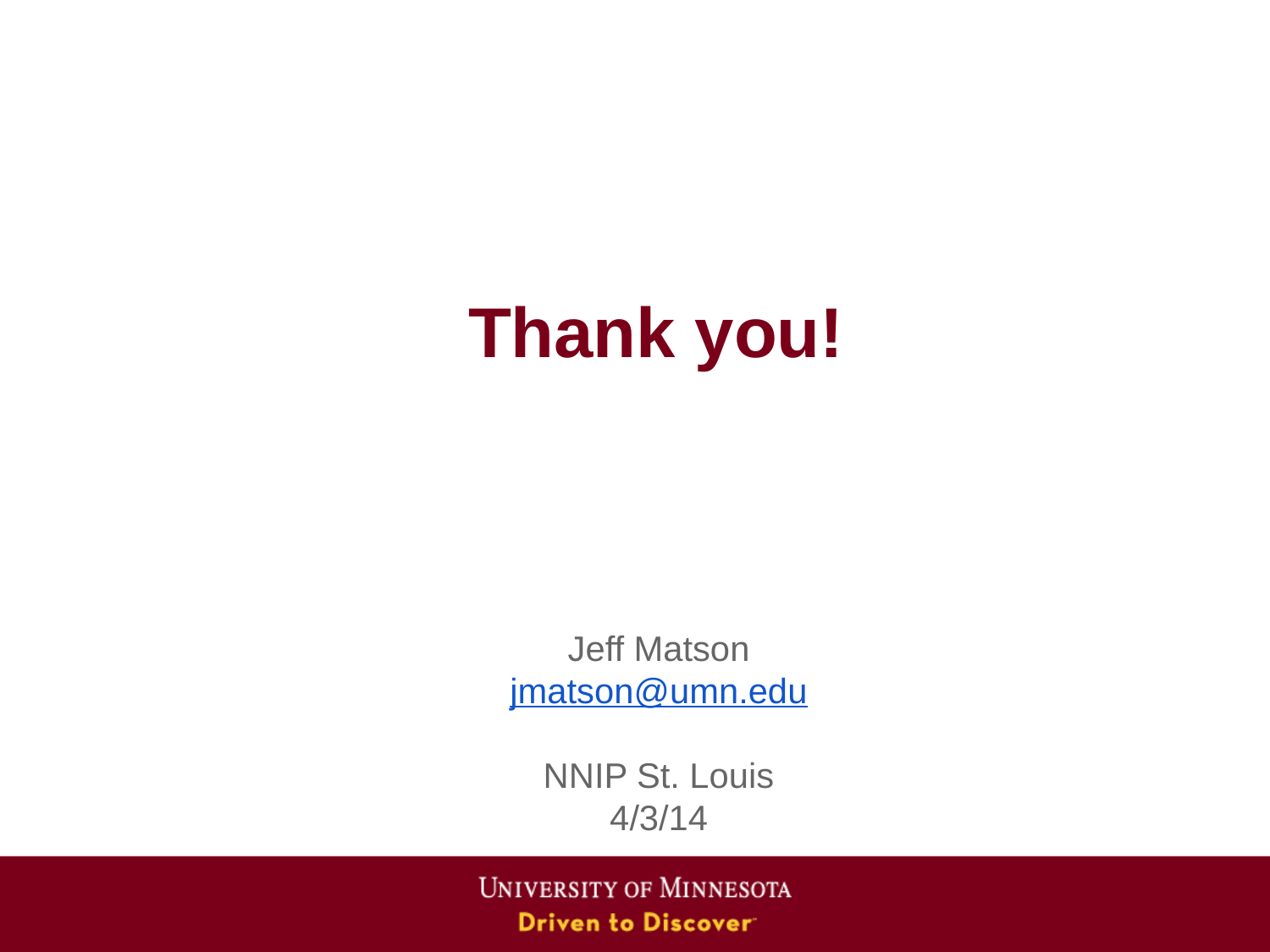

# Thank you!
Jeff Matson
jmatson@umn.edu

NNIP St. Louis
4/3/14